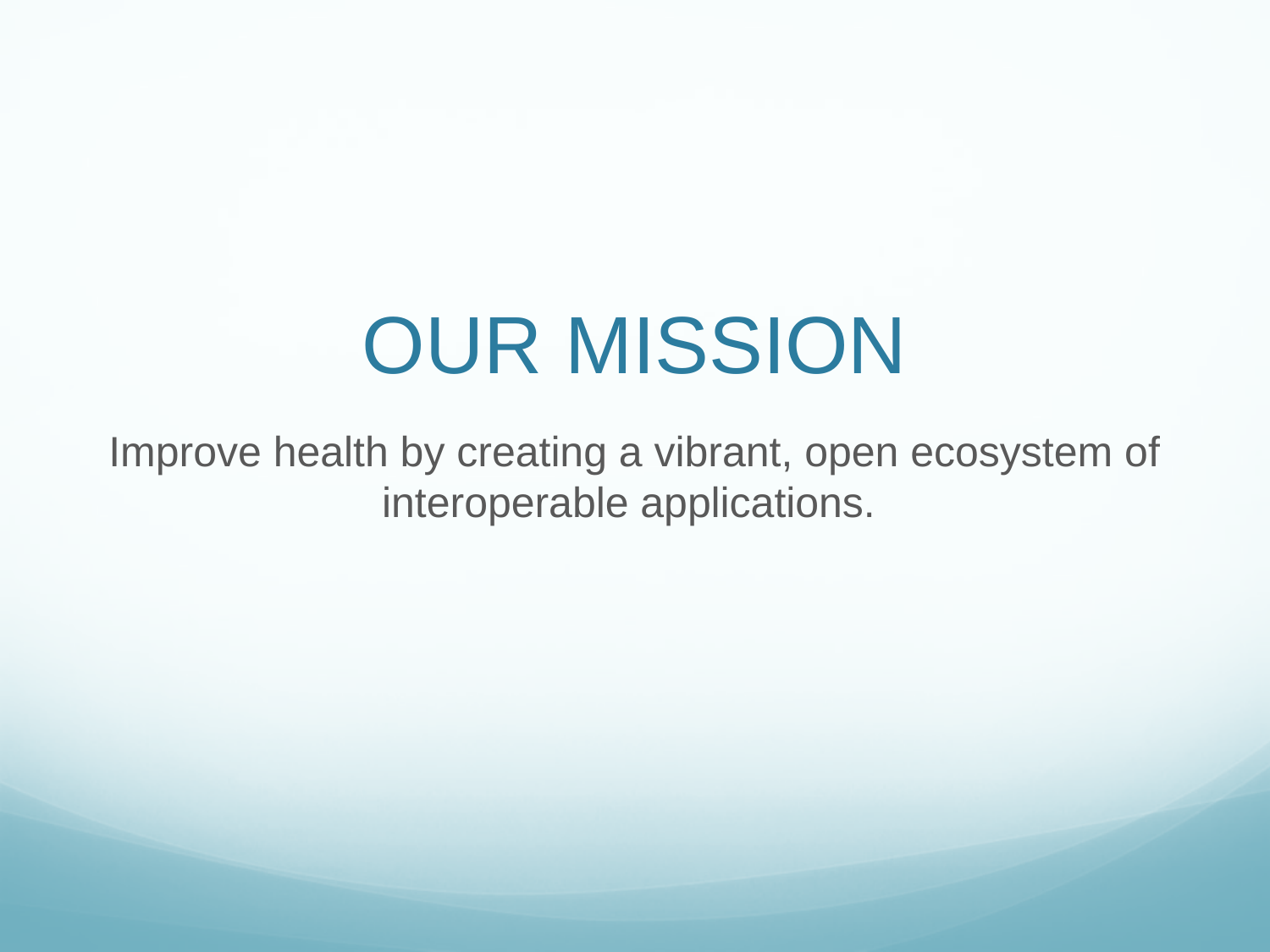

# OUR MISSION
Improve health by creating a vibrant, open ecosystem of interoperable applications.